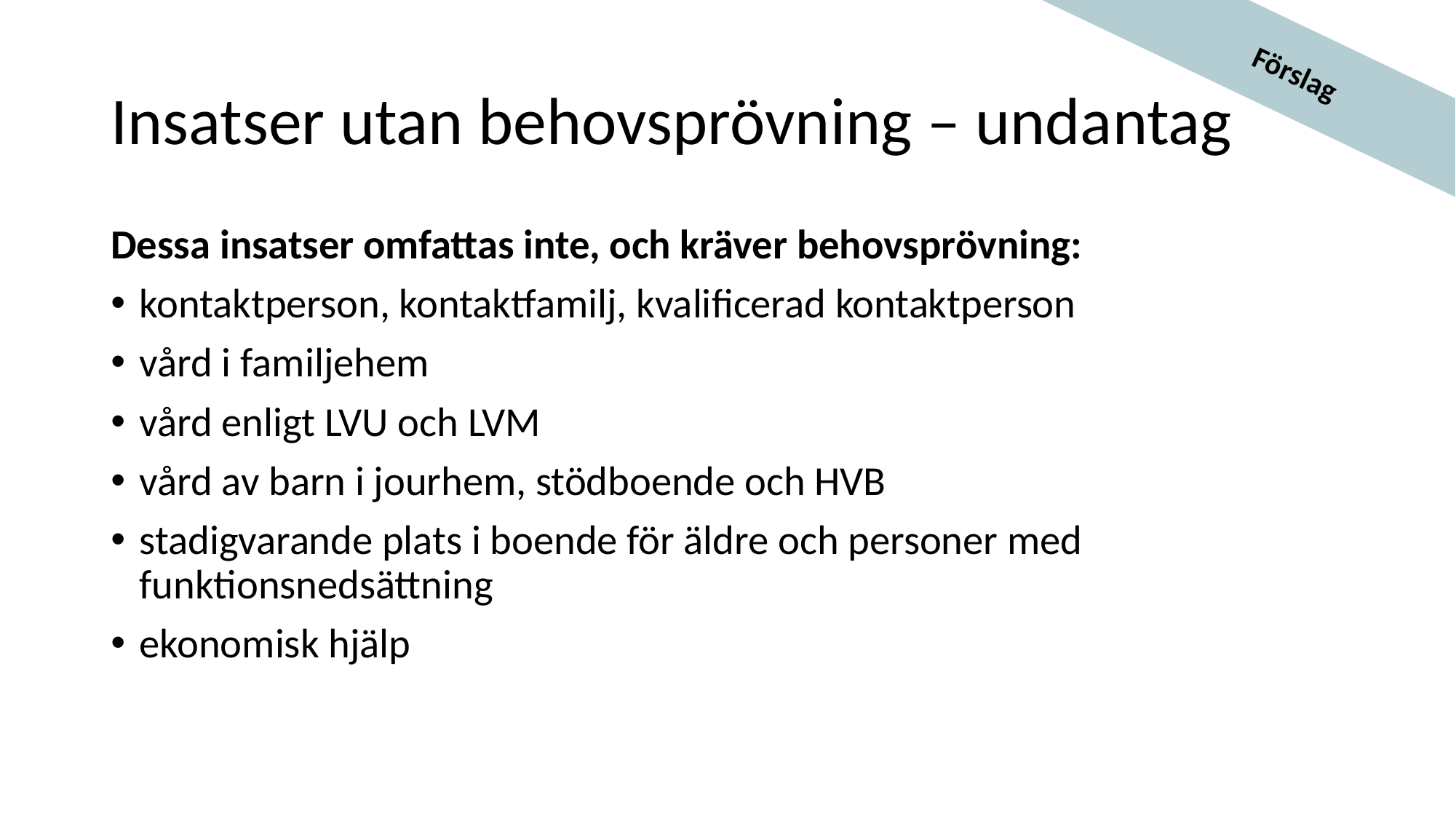

Förslag
# Insatser utan behovsprövning – undantag
Dessa insatser omfattas inte, och kräver behovsprövning:
kontaktperson, kontaktfamilj, kvalificerad kontaktperson
vård i familjehem
vård enligt LVU och LVM
vård av barn i jourhem, stödboende och HVB
stadigvarande plats i boende för äldre och personer med funktionsnedsättning
ekonomisk hjälp